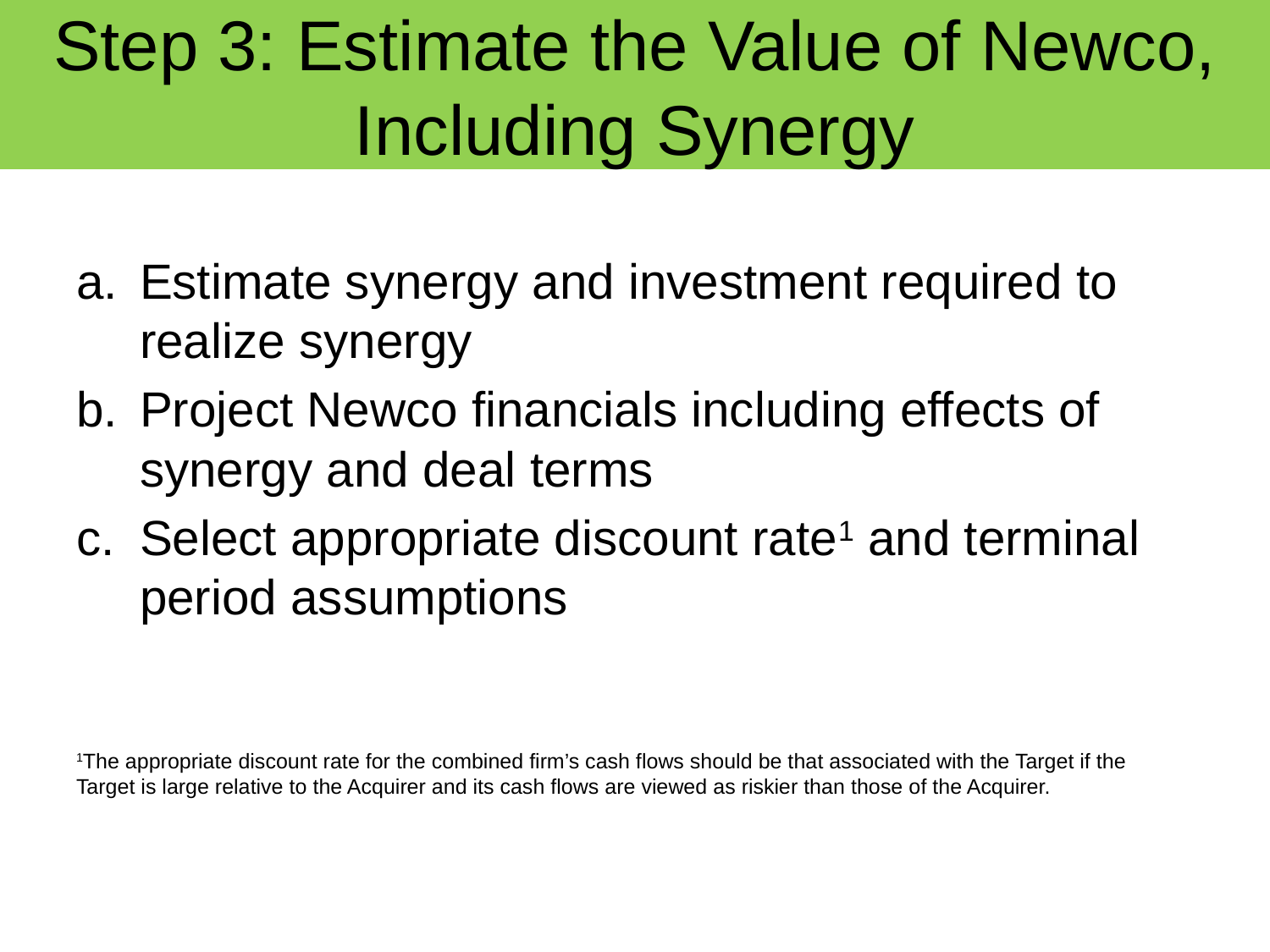

# Step 3: Estimate the Value of Newco, Including Synergy
Estimate synergy and investment required to realize synergy
Project Newco financials including effects of synergy and deal terms
Select appropriate discount rate1 and terminal period assumptions

1The appropriate discount rate for the combined firm’s cash flows should be that associated with the Target if the Target is large relative to the Acquirer and its cash flows are viewed as riskier than those of the Acquirer.